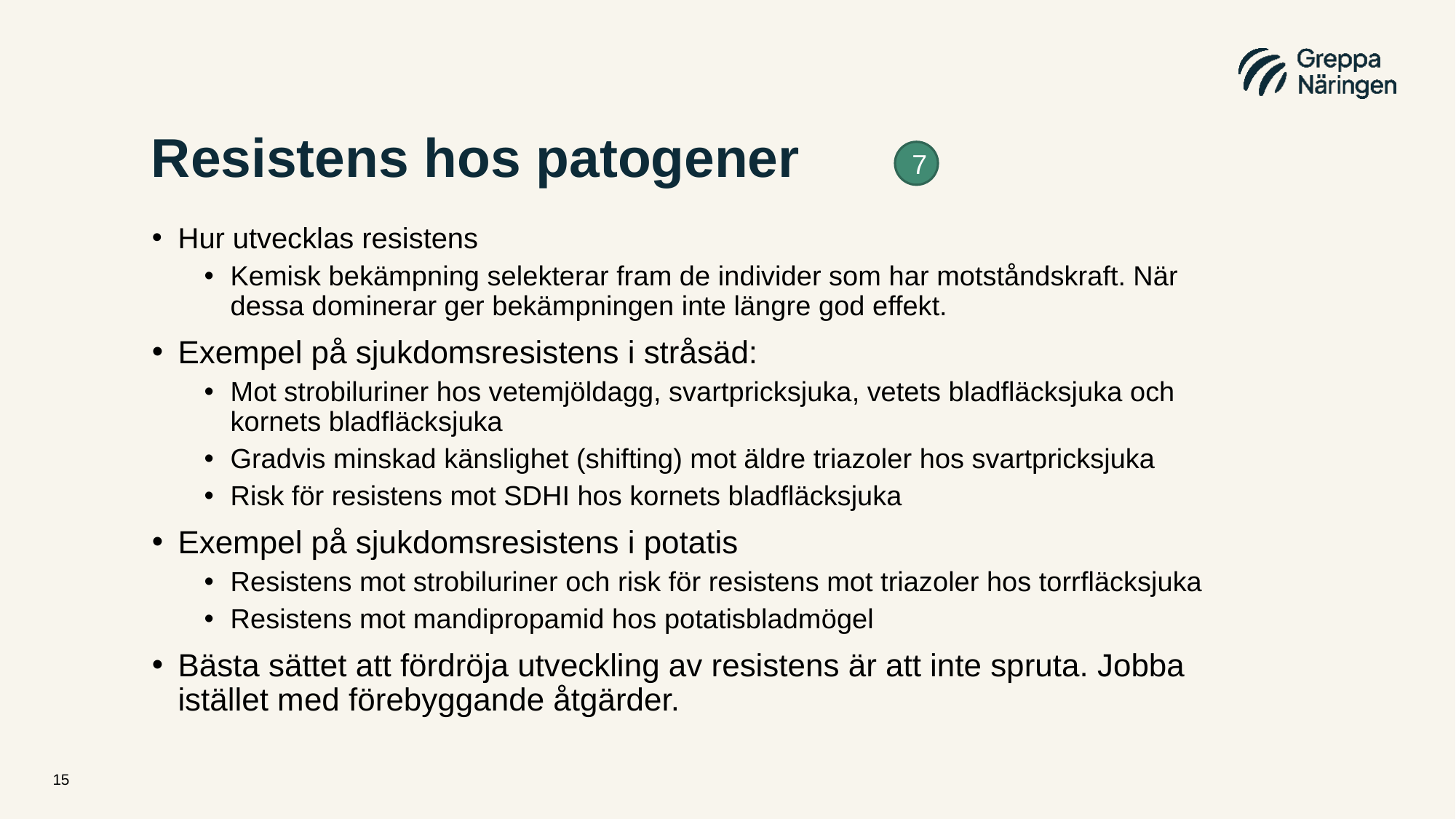

# Resistens hos patogener
7
Hur utvecklas resistens
Kemisk bekämpning selekterar fram de individer som har motståndskraft. När dessa dominerar ger bekämpningen inte längre god effekt.
Exempel på sjukdomsresistens i stråsäd:
Mot strobiluriner hos vetemjöldagg, svartpricksjuka, vetets bladfläcksjuka och kornets bladfläcksjuka
Gradvis minskad känslighet (shifting) mot äldre triazoler hos svartpricksjuka
Risk för resistens mot SDHI hos kornets bladfläcksjuka
Exempel på sjukdomsresistens i potatis
Resistens mot strobiluriner och risk för resistens mot triazoler hos torrfläcksjuka
Resistens mot mandipropamid hos potatisbladmögel
Bästa sättet att fördröja utveckling av resistens är att inte spruta. Jobba istället med förebyggande åtgärder.
15